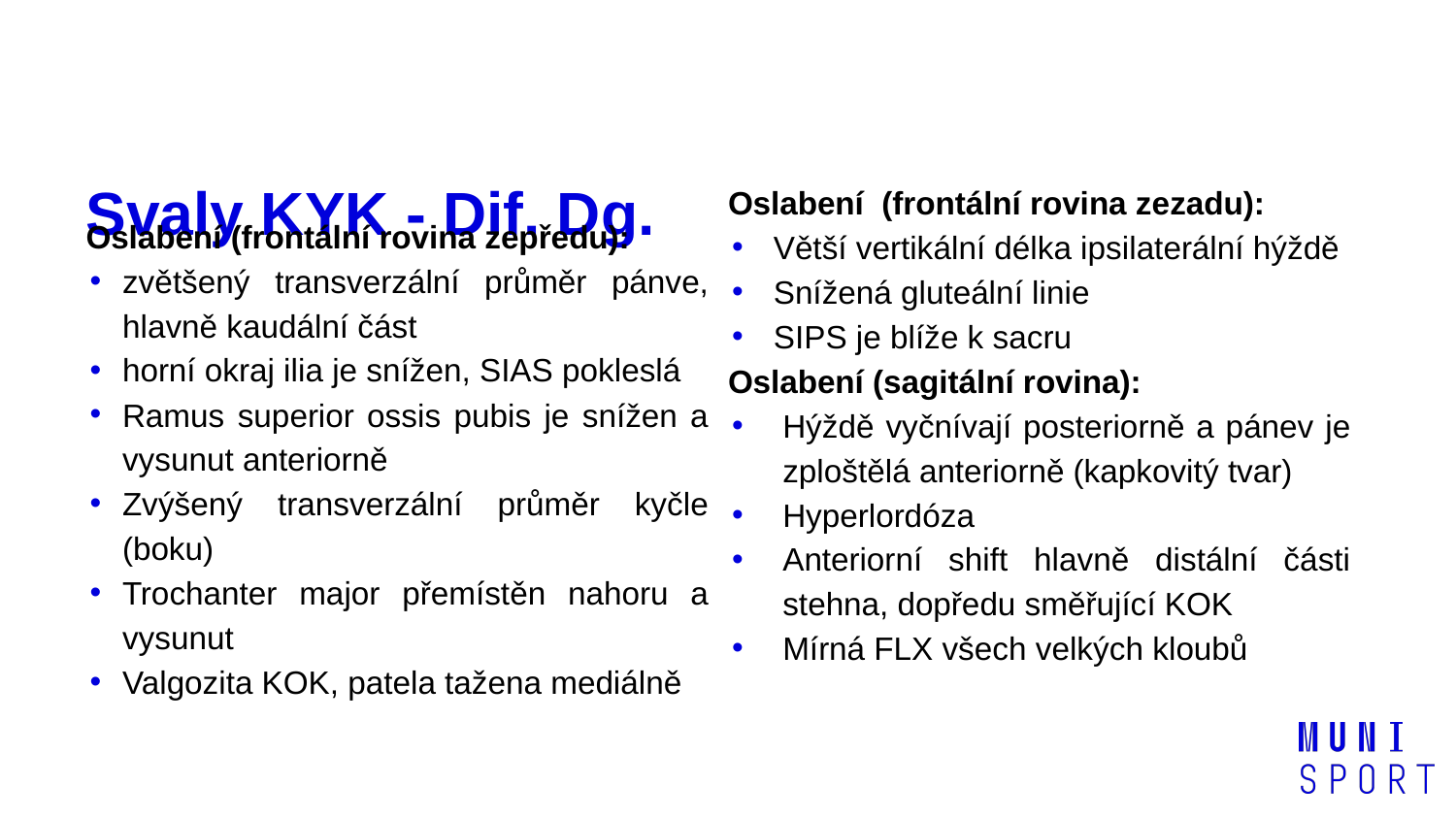

# Svaly KYK - Dif. Dg.
Oslabení  (frontální rovina zezadu):
Větší vertikální délka ipsilaterální hýždě
Snížená gluteální linie
SIPS je blíže k sacru
Oslabení (sagitální rovina):
Hýždě vyčnívají posteriorně a pánev je zploštělá anteriorně (kapkovitý tvar)
Hyperlordóza
Anteriorní shift hlavně distální části stehna, dopředu směřující KOK
Mírná FLX všech velkých kloubů
Oslabení (frontální rovina zepředu):
zvětšený transverzální průměr pánve, hlavně kaudální část
horní okraj ilia je snížen, SIAS pokleslá
Ramus superior ossis pubis je snížen a vysunut anteriorně
Zvýšený transverzální průměr kyčle (boku)
Trochanter major přemístěn nahoru a vysunut
Valgozita KOK, patela tažena mediálně